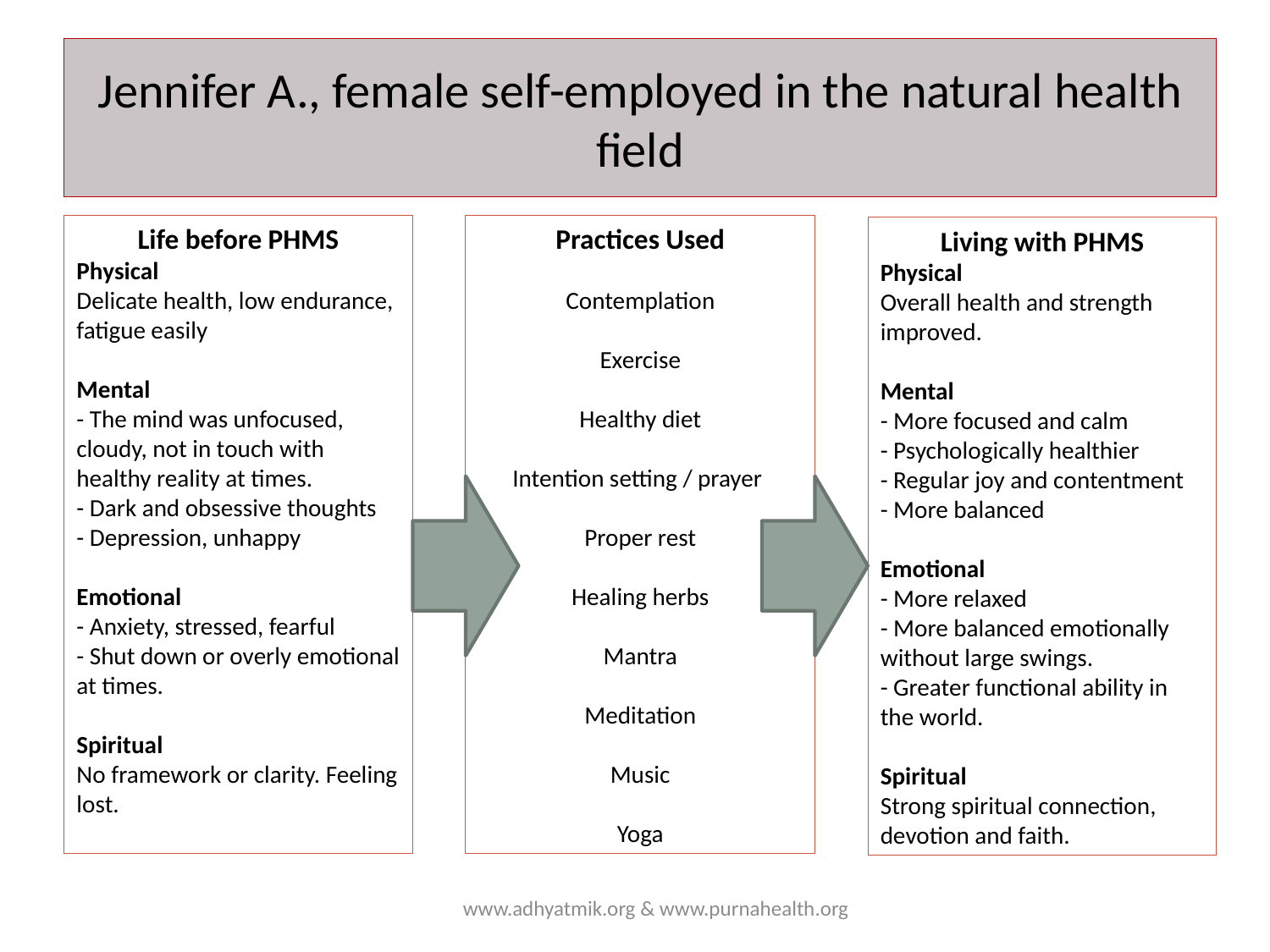

# Jennifer A., female self-employed in the natural health field
Life before PHMS
Physical
Delicate health, low endurance, fatigue easily

Mental
- The mind was unfocused, cloudy, not in touch with healthy reality at times.
- Dark and obsessive thoughts
- Depression, unhappy

Emotional
- Anxiety, stressed, fearful
- Shut down or overly emotional at times.

Spiritual
No framework or clarity. Feeling lost.

Practices Used

Contemplation

Exercise

Healthy diet

Intention setting / prayer

Proper rest

Healing herbs

Mantra

Meditation

Music

Yoga
Living with PHMS
Physical
Overall health and strength improved.

Mental
- More focused and calm
- Psychologically healthier
- Regular joy and contentment
- More balanced

Emotional
- More relaxed
- More balanced emotionally without large swings.
- Greater functional ability in the world.

Spiritual
Strong spiritual connection, devotion and faith.

www.adhyatmik.org & www.purnahealth.org